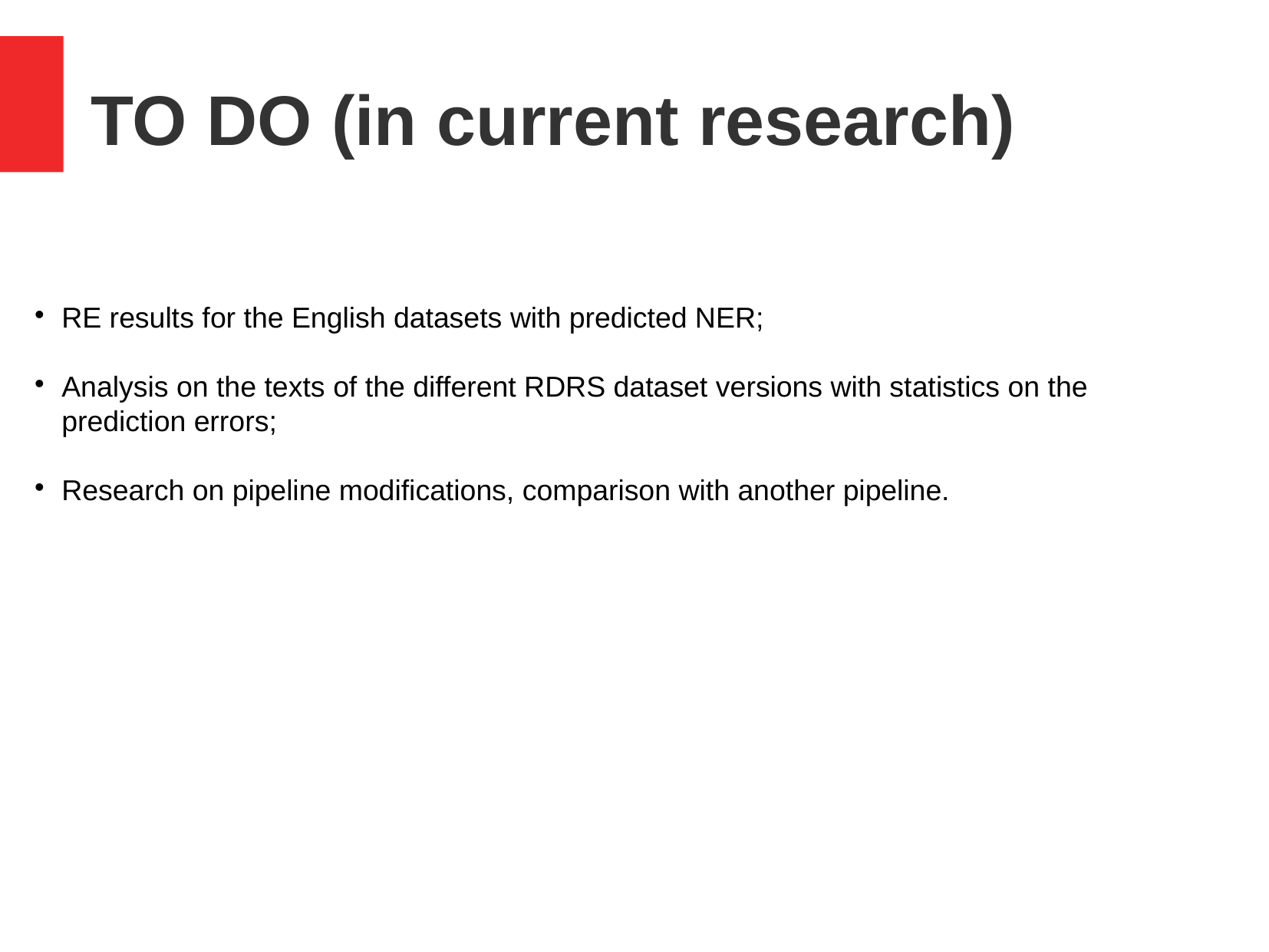

TO DO (in current research)
RE results for the English datasets with predicted NER;

Analysis on the texts of the different RDRS dataset versions with statistics on the prediction errors;

Research on pipeline modifications, comparison with another pipeline.